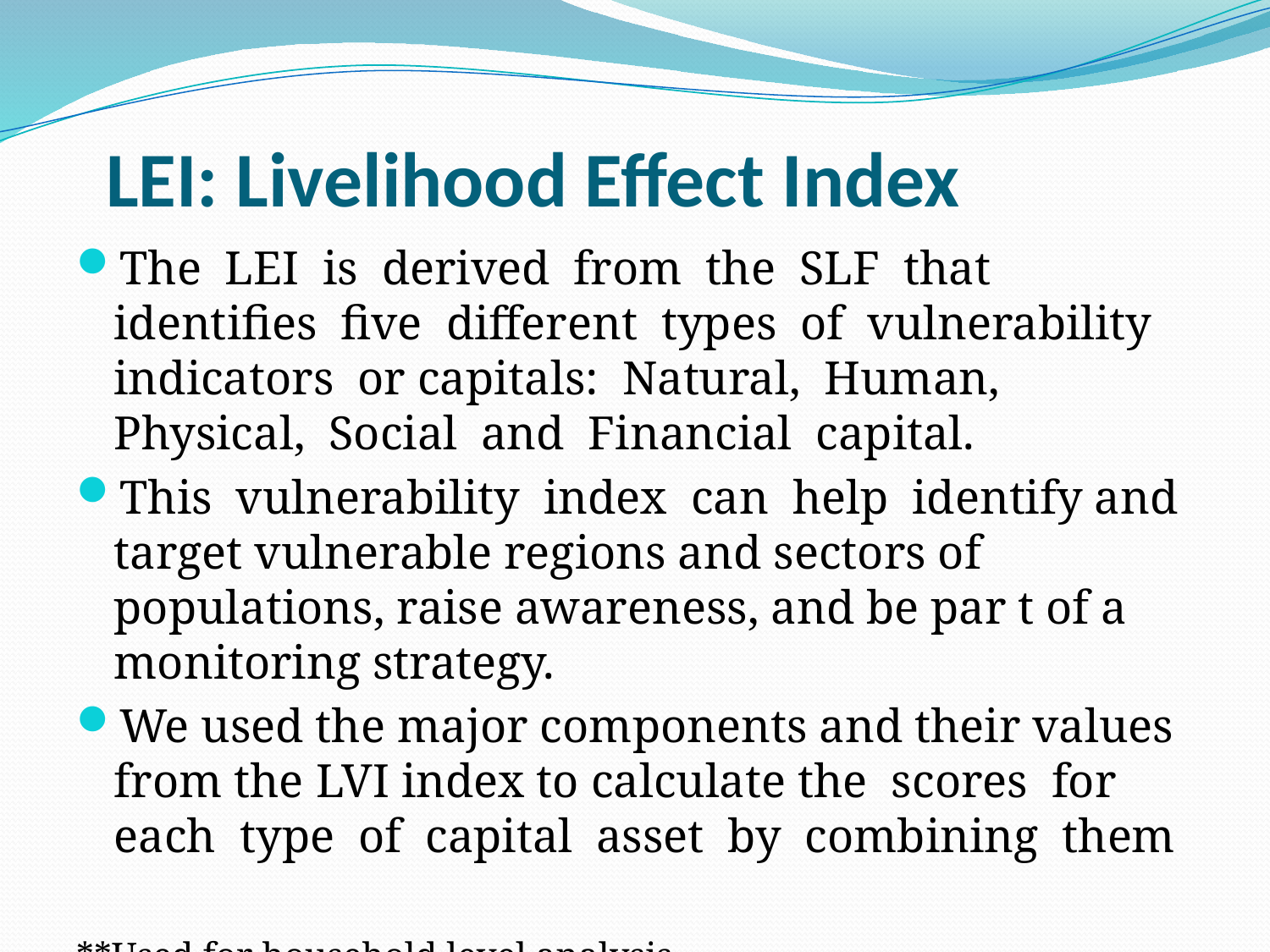

# LEI: Livelihood Effect Index
The  LEI  is  derived  from  the  SLF  that  identifies  five  different  types  of  vulnerability  indicators  or capitals:  Natural,  Human,  Physical,  Social  and  Financial  capital.
This  vulnerability  index  can  help  identify and target vulnerable regions and sectors of populations, raise awareness, and be par t of a monitoring strategy.
We used the major components and their values from the LVI index to calculate the  scores  for  each  type  of  capital  asset  by  combining  them

**Used for household level analysis